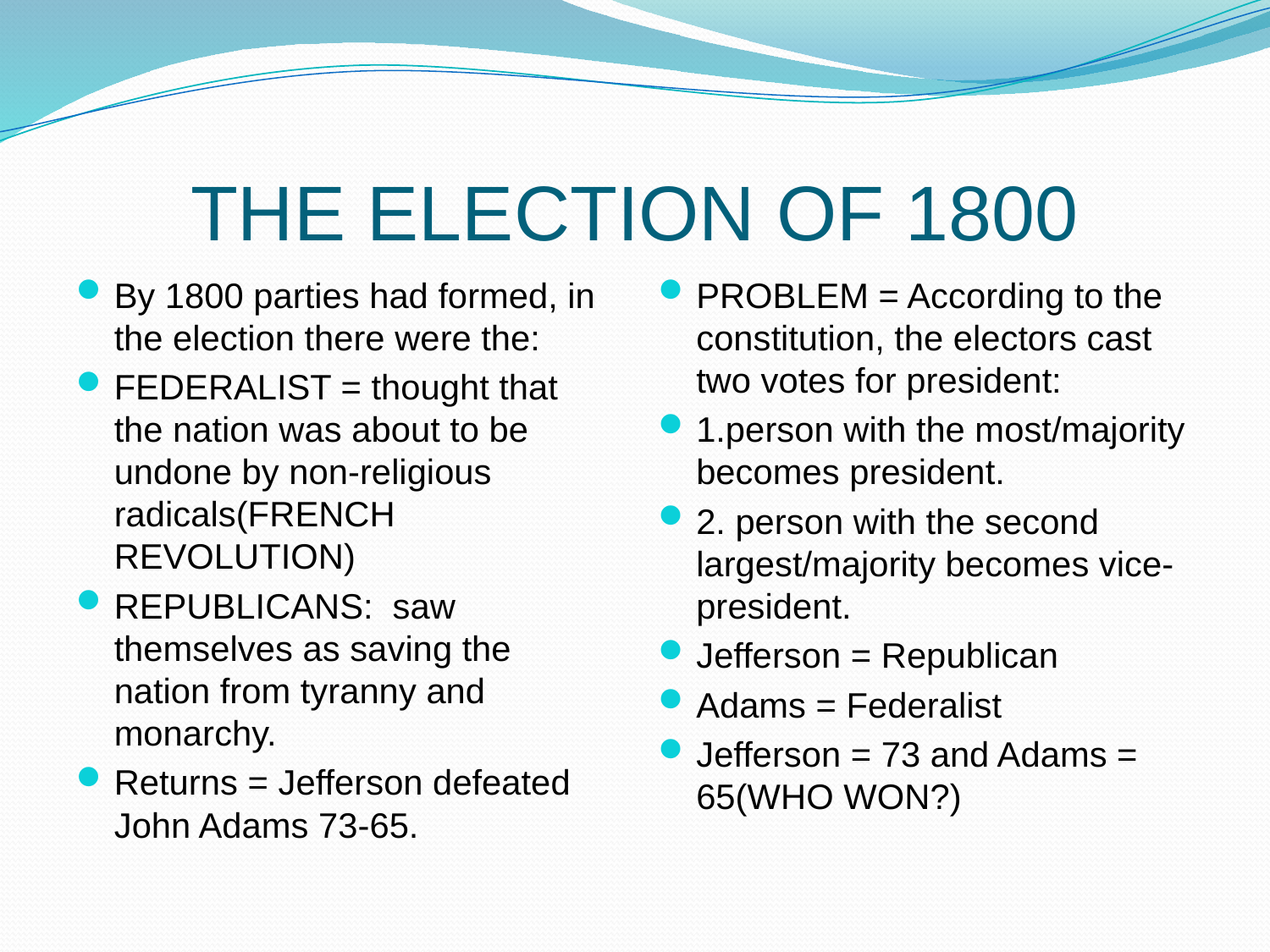

# THE ELECTION OF 1800
By 1800 parties had formed, in the election there were the:
FEDERALIST = thought that the nation was about to be undone by non-religious radicals(FRENCH REVOLUTION)
REPUBLICANS:  saw themselves as saving the nation from tyranny and monarchy.
Returns = Jefferson defeated John Adams 73-65.
PROBLEM = According to the constitution, the electors cast two votes for president:
1.person with the most/majority becomes president.
2. person with the second largest/majority becomes vice-president.
Jefferson = Republican
Adams = Federalist
Jefferson = 73 and Adams = 65(WHO WON?)